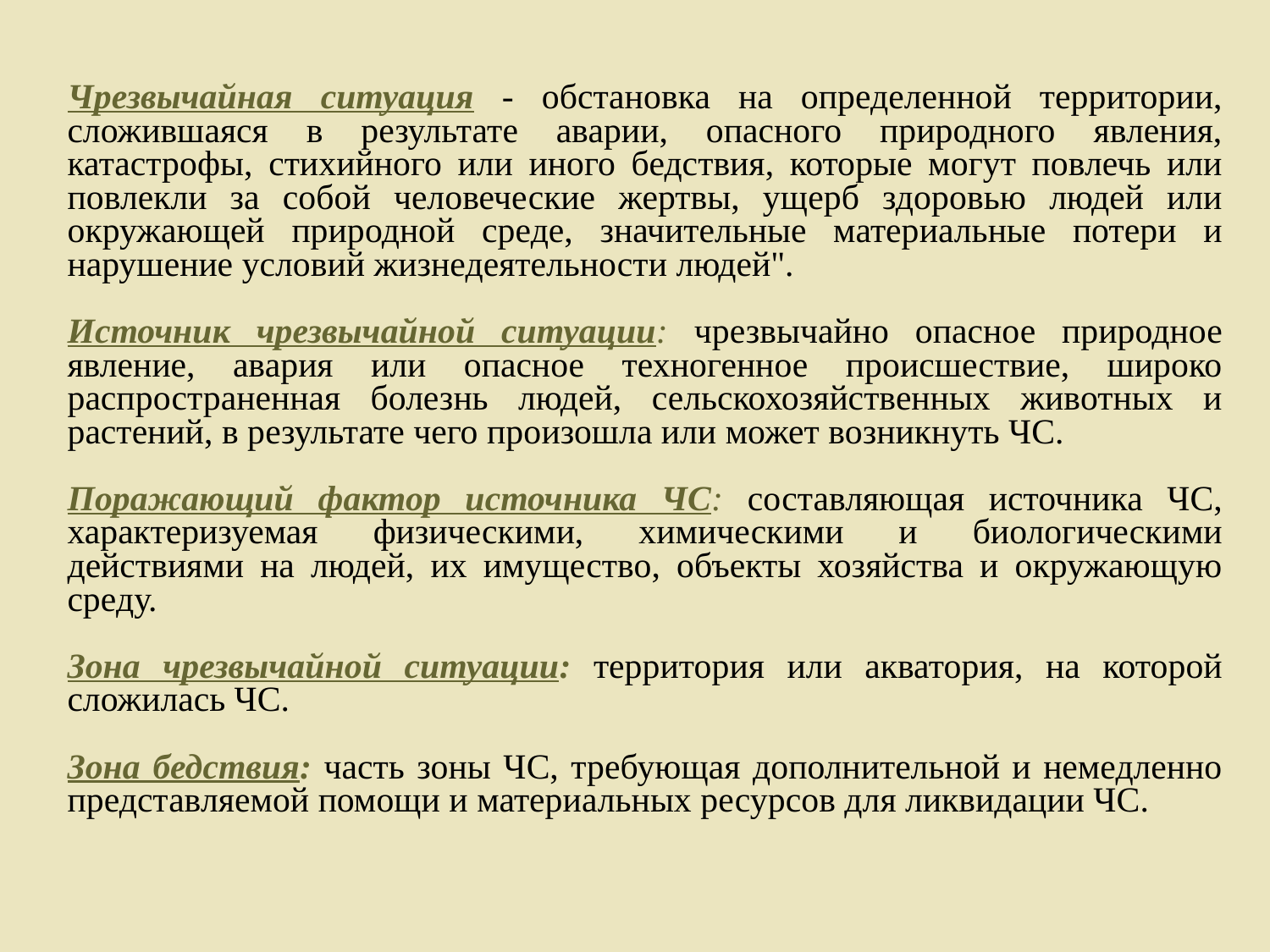

Чрезвычайная ситуация - обстановка на определенной территории, сложившаяся в результате аварии, опасного природного явления, катастрофы, стихийного или иного бедствия, которые могут повлечь или повлекли за собой человеческие жертвы, ущерб здоровью людей или окружающей природной среде, значительные материальные потери и нарушение условий жизнедеятельности людей".

Источник чрезвычайной ситуации: чрезвычайно опасное природное явление, авария или опасное техногенное происшествие, широко распространенная болезнь людей, сельскохозяйственных животных и растений, в результате чего произошла или может возникнуть ЧС.

Поражающий фактор источника ЧС: составляющая источника ЧС, характеризуемая физическими, химическими и биологическими действиями на людей, их имущество, объекты хозяйства и окружающую среду.

Зона чрезвычайной ситуации: территория или акватория, на которой сложилась ЧС.

Зона бедствия: часть зоны ЧС, требующая дополнительной и немедленно представляемой помощи и материальных ресурсов для ликвидации ЧС.